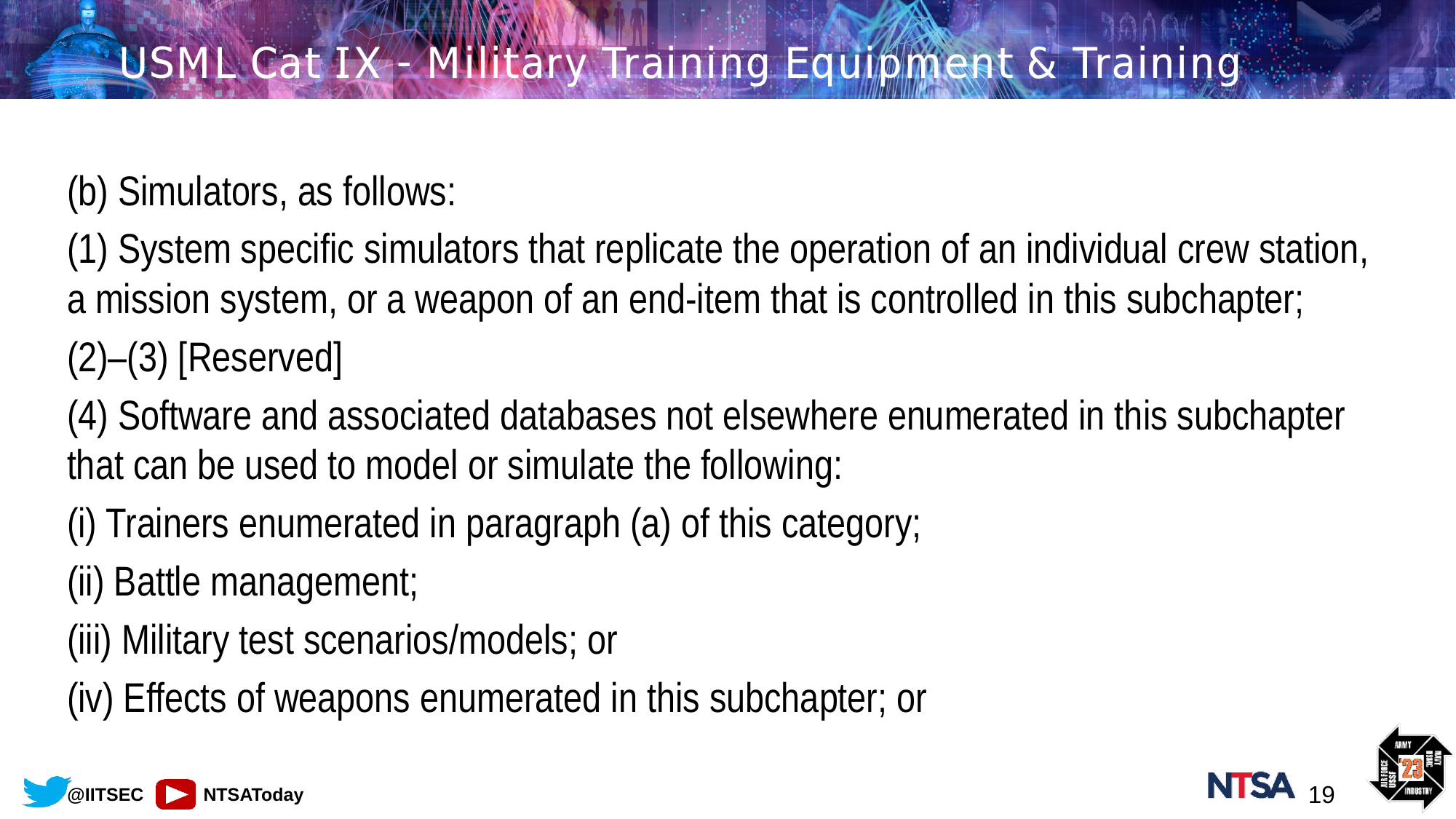

# USML Cat IX - Military Training Equipment & Training
(b) Simulators, as follows:
(1) System specific simulators that replicate the operation of an individual crew station, a mission system, or a weapon of an end-item that is controlled in this subchapter;
(2)–(3) [Reserved]
(4) Software and associated databases not elsewhere enumerated in this subchapter that can be used to model or simulate the following:
(i) Trainers enumerated in paragraph (a) of this category;
(ii) Battle management;
(iii) Military test scenarios/models; or
(iv) Effects of weapons enumerated in this subchapter; or

19